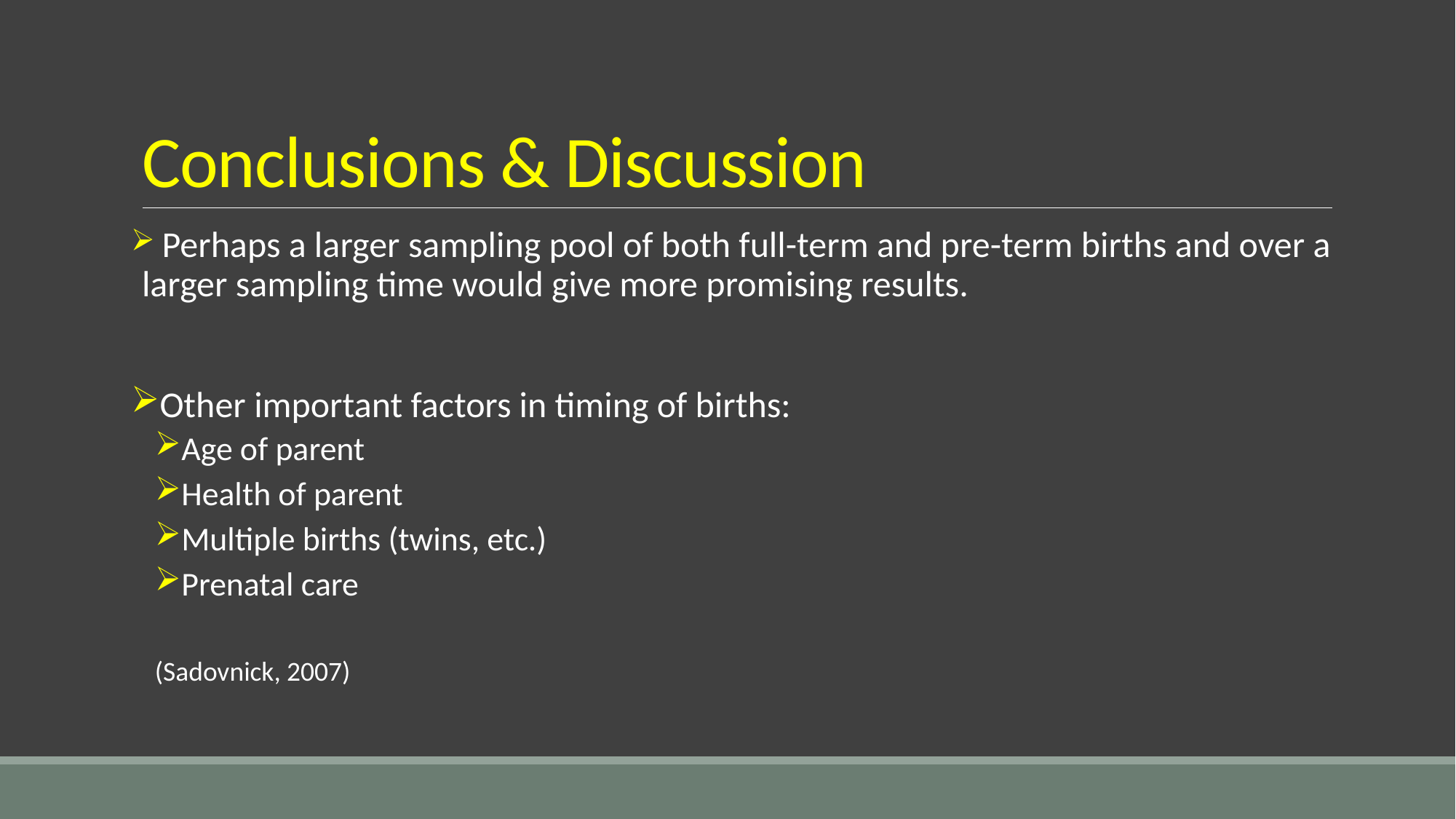

# Conclusions & Discussion
 Perhaps a larger sampling pool of both full-term and pre-term births and over a larger sampling time would give more promising results.

Other important factors in timing of births:
Age of parent
Health of parent
Multiple births (twins, etc.)
Prenatal care

(Sadovnick, 2007)